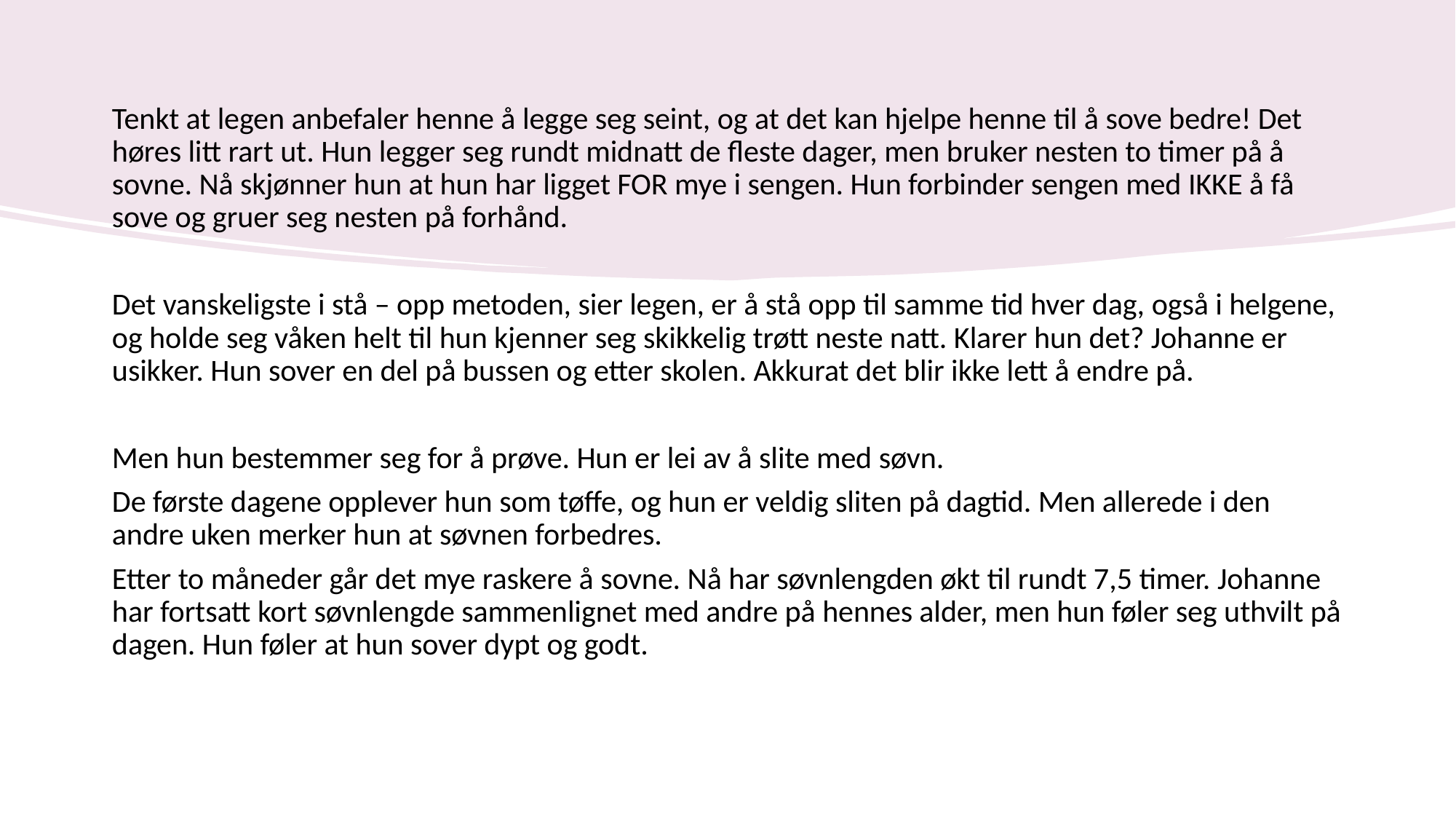

Tenkt at legen anbefaler henne å legge seg seint, og at det kan hjelpe henne til å sove bedre! Det høres litt rart ut. Hun legger seg rundt midnatt de fleste dager, men bruker nesten to timer på å sovne. Nå skjønner hun at hun har ligget FOR mye i sengen. Hun forbinder sengen med IKKE å få sove og gruer seg nesten på forhånd.

Det vanskeligste i stå – opp metoden, sier legen, er å stå opp til samme tid hver dag, også i helgene, og holde seg våken helt til hun kjenner seg skikkelig trøtt neste natt. Klarer hun det? Johanne er usikker. Hun sover en del på bussen og etter skolen. Akkurat det blir ikke lett å endre på.

Men hun bestemmer seg for å prøve. Hun er lei av å slite med søvn.
De første dagene opplever hun som tøffe, og hun er veldig sliten på dagtid. Men allerede i den andre uken merker hun at søvnen forbedres.
Etter to måneder går det mye raskere å sovne. Nå har søvnlengden økt til rundt 7,5 timer. Johanne har fortsatt kort søvnlengde sammenlignet med andre på hennes alder, men hun føler seg uthvilt på dagen. Hun føler at hun sover dypt og godt.